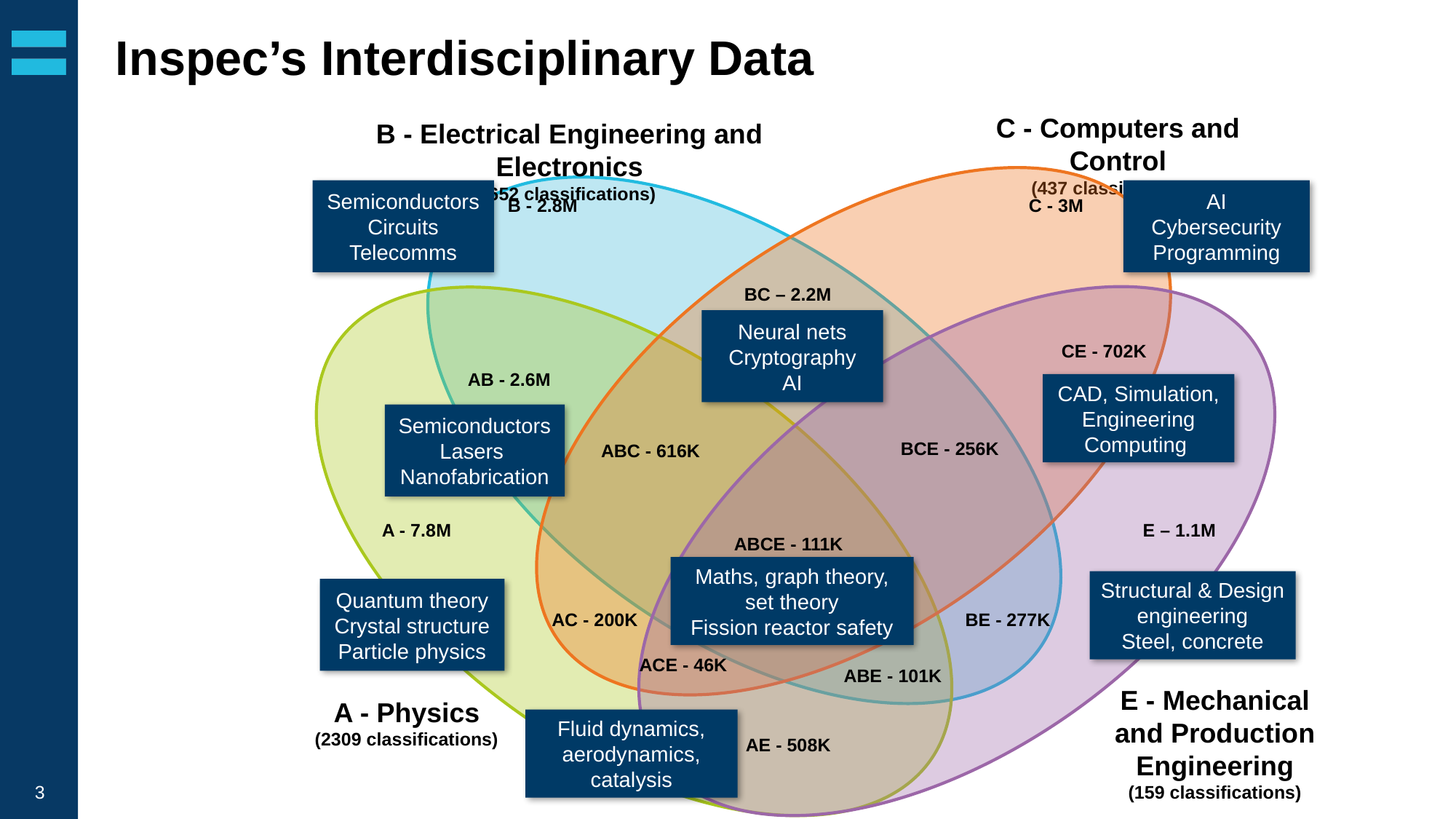

Inspec’s Interdisciplinary Data

C - Computers and Control
(437 classifications)
 C - 3M

B - Electrical Engineering and Electronics
(652 classifications)
 B - 2.8M

Semiconductors Circuits
Telecomms
AI
Cybersecurity
Programming
Neural nets
Cryptography
AI
CAD, Simulation, Engineering Computing
Semiconductors
Lasers
Nanofabrication
Maths, graph theory, set theory
Fission reactor safety
Structural & Design engineering
Steel, concrete
Quantum theory
Crystal structure
Particle physics
Fluid dynamics, aerodynamics, catalysis
BC – 2.2M
CE - 702K
 AB - 2.6M
AC - 200K
 BE - 277K
 AE - 508K

E – 1.1M
E - Mechanical and Production Engineering
(159 classifications)

A - 7.8M
A - Physics
(2309 classifications)
BCE - 256K
 ABC - 616K
ACE - 46K
ABE - 101K
 ABCE - 111K